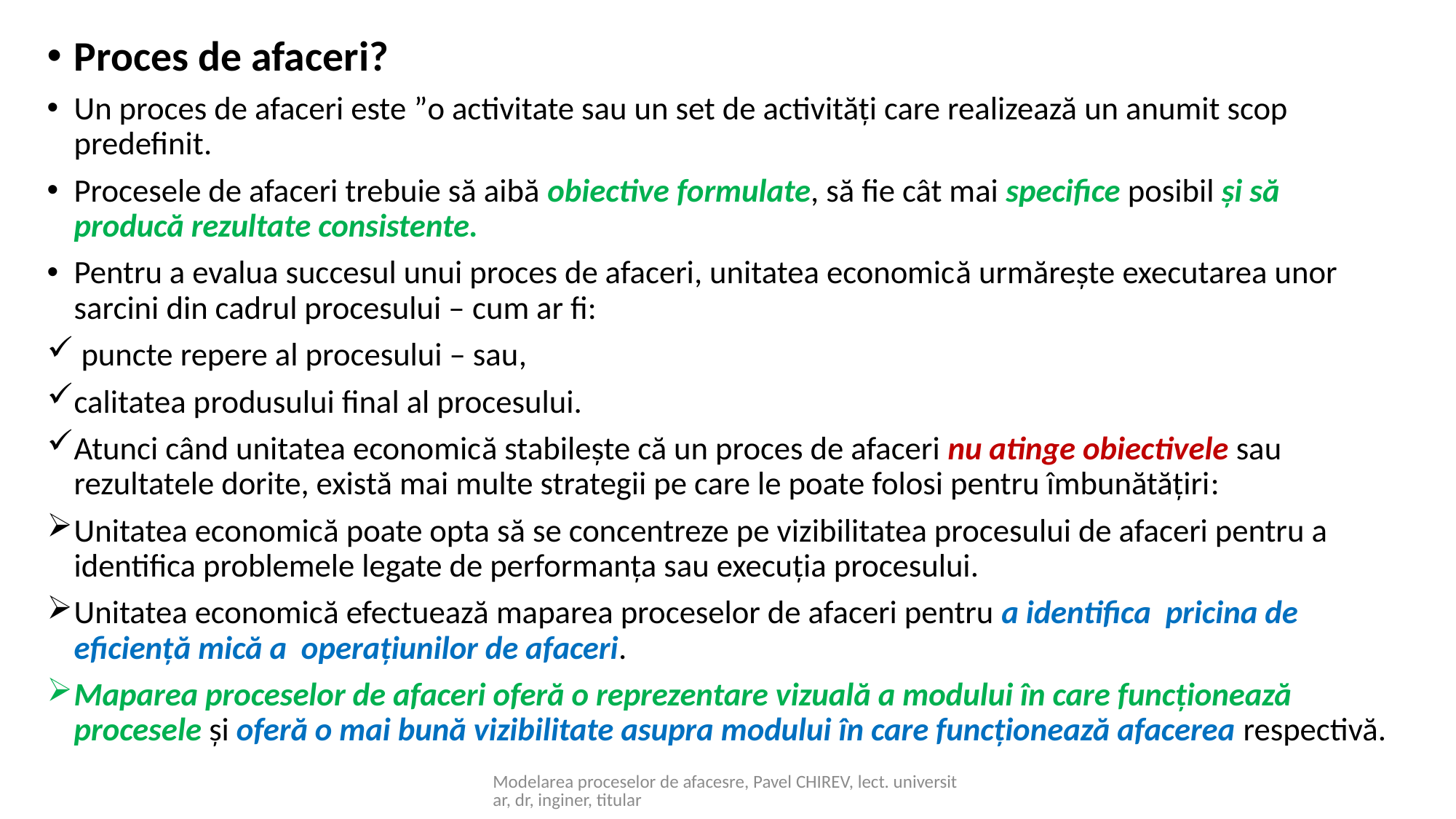

Proces de afaceri?
Un proces de afaceri este ”o activitate sau un set de activități care realizează un anumit scop predefinit.
Procesele de afaceri trebuie să aibă obiective formulate, să fie cât mai specifice posibil și să producă rezultate consistente.
Pentru a evalua succesul unui proces de afaceri, unitatea economică urmărește executarea unor sarcini din cadrul procesului – cum ar fi:
 puncte repere al procesului – sau,
calitatea produsului final al procesului.
Atunci când unitatea economică stabilește că un proces de afaceri nu atinge obiectivele sau rezultatele dorite, există mai multe strategii pe care le poate folosi pentru îmbunătățiri:
Unitatea economică poate opta să se concentreze pe vizibilitatea procesului de afaceri pentru a identifica problemele legate de performanța sau execuția procesului.
Unitatea economică efectuează maparea proceselor de afaceri pentru a identifica  pricina de eficiență mică a  operațiunilor de afaceri.
Maparea proceselor de afaceri oferă o reprezentare vizuală a modului în care funcționează procesele și oferă o mai bună vizibilitate asupra modului în care funcționează afacerea respectivă.
Modelarea proceselor de afacesre, Pavel CHIREV, lect. universitar, dr, inginer, titular